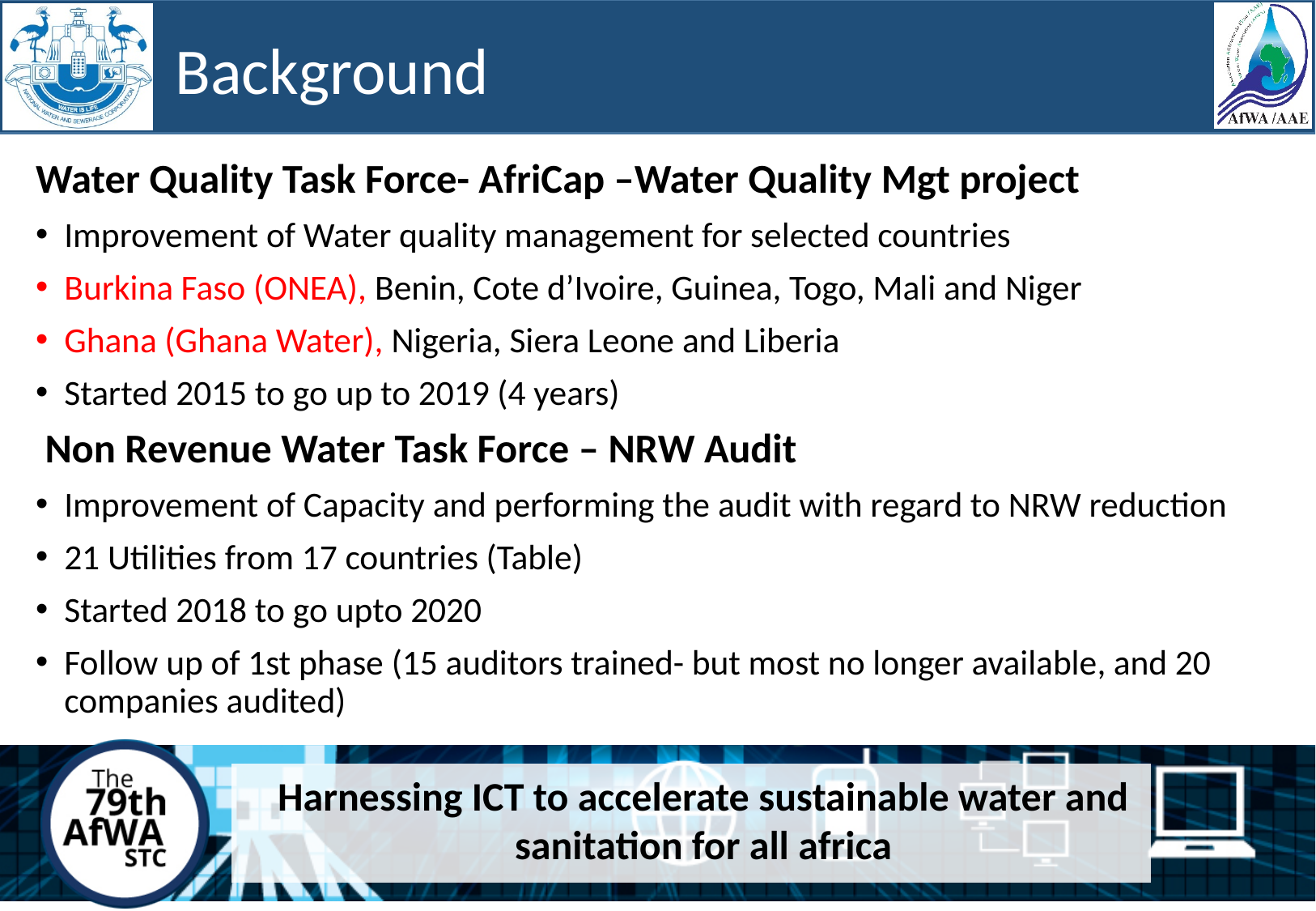

# Background
Water Quality Task Force- AfriCap –Water Quality Mgt project
Improvement of Water quality management for selected countries
Burkina Faso (ONEA), Benin, Cote d’Ivoire, Guinea, Togo, Mali and Niger
Ghana (Ghana Water), Nigeria, Siera Leone and Liberia
Started 2015 to go up to 2019 (4 years)
 Non Revenue Water Task Force – NRW Audit
Improvement of Capacity and performing the audit with regard to NRW reduction
21 Utilities from 17 countries (Table)
Started 2018 to go upto 2020
Follow up of 1st phase (15 auditors trained- but most no longer available, and 20 companies audited)
Background